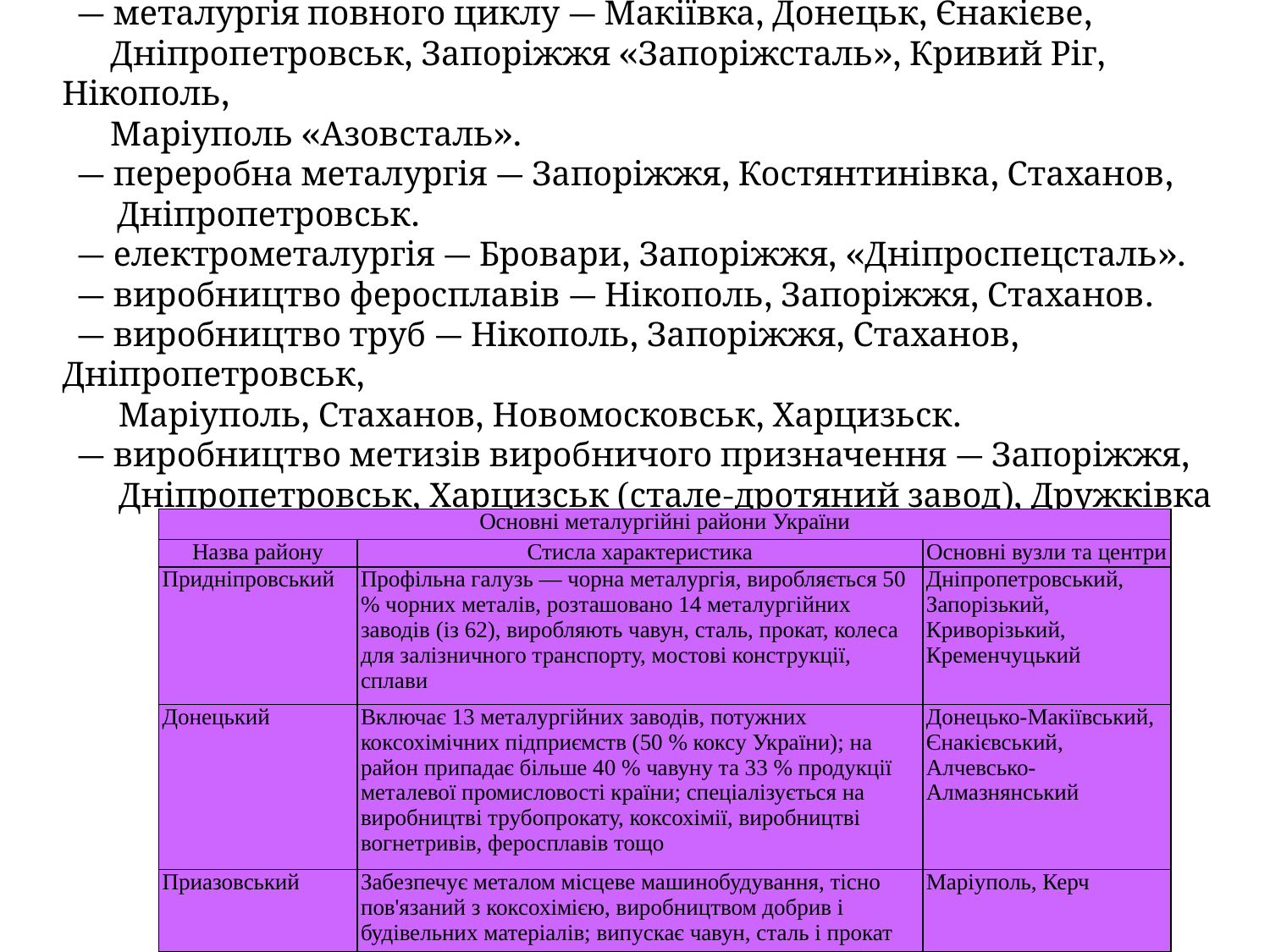

— металургія повного циклу — Макіївка, Донецьк, Єнакієве,
      Дніпропетровськ, Запоріжжя «Запоріжсталь», Кривий Ріг, Нікополь,
      Маріуполь «Азовсталь».
— переробна металургія — Запоріжжя, Костянтинівка, Стаханов,
     Дніпропетровськ.
— електрометалургія — Бровари, Запоріжжя, «Дніпроспецсталь».
— виробництво феросплавів — Нікополь, Запоріжжя, Стаханов.
— виробництво труб — Нікополь, Запоріжжя, Стаханов,  Дніпропетровськ,
       Маріуполь, Стаханов, Новомосковськ, Харцизьск.
— виробництво метизів виробничого призначення — Запоріжжя,
       Дніпропетровськ, Харцизськ (стале-дротяний завод), Дружківка
| Основні металургійні райони України |  |  |
| --- | --- | --- |
| Назва району | Стисла характеристика | Основні вузли та центри |
| Придні­провський | Профільна галузь — чорна мета­лургія, виробляється 50 % чорних металів, розташовано 14 металур­гійних заводів (із 62), виробляють чавун, сталь, прокат, колеса для залізничного транспорту, мостові конструкції, сплави | Дніпропетровський, Запорізький, Криворізький, Кременчуцький |
| Донецький | Включає 13 металургійних заводів, потужних коксохімічних підпри­ємств (50 % коксу України); на район припадає більше 40 % чаву­ну та 33 % продукції металевої промисловості країни; спеціалізу­ється на виробництві трубопрокату, коксохімії, виробництві вогне­тривів, феросплавів тощо | Донецько-Макіївський, Єнакієвський, Алчевсько-Алмазнянський |
| Приазовський | Забезпечує металом місцеве маши­нобудування, тісно пов'язаний з коксохімією, виробництвом добрив і будівельних матеріалів; випускає чавун, сталь і прокат | Маріуполь, Керч |